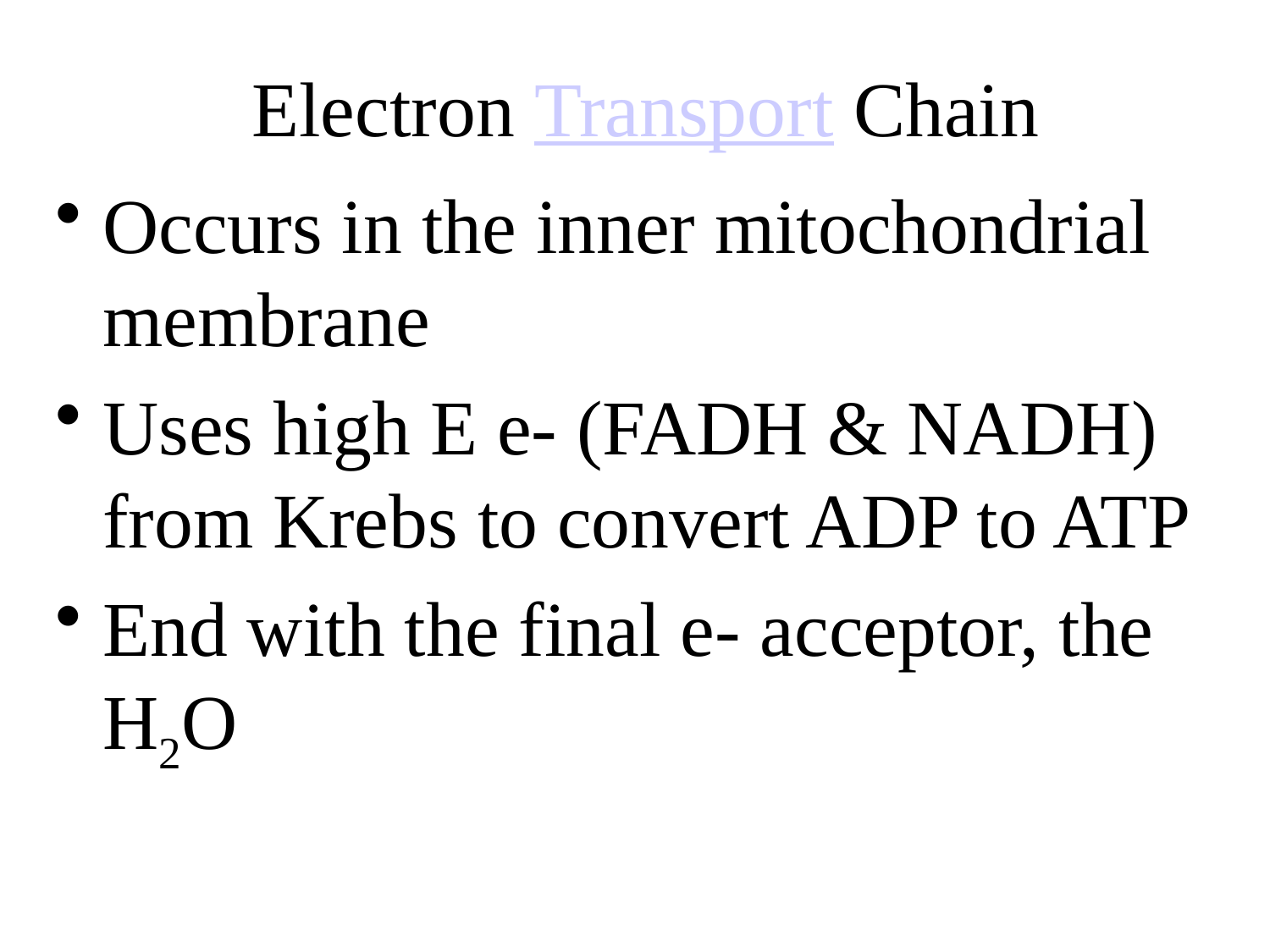

# Electron Transport Chain
Occurs in the inner mitochondrial membrane
Uses high E e- (FADH & NADH) from Krebs to convert ADP to ATP
End with the final e- acceptor, the H2O